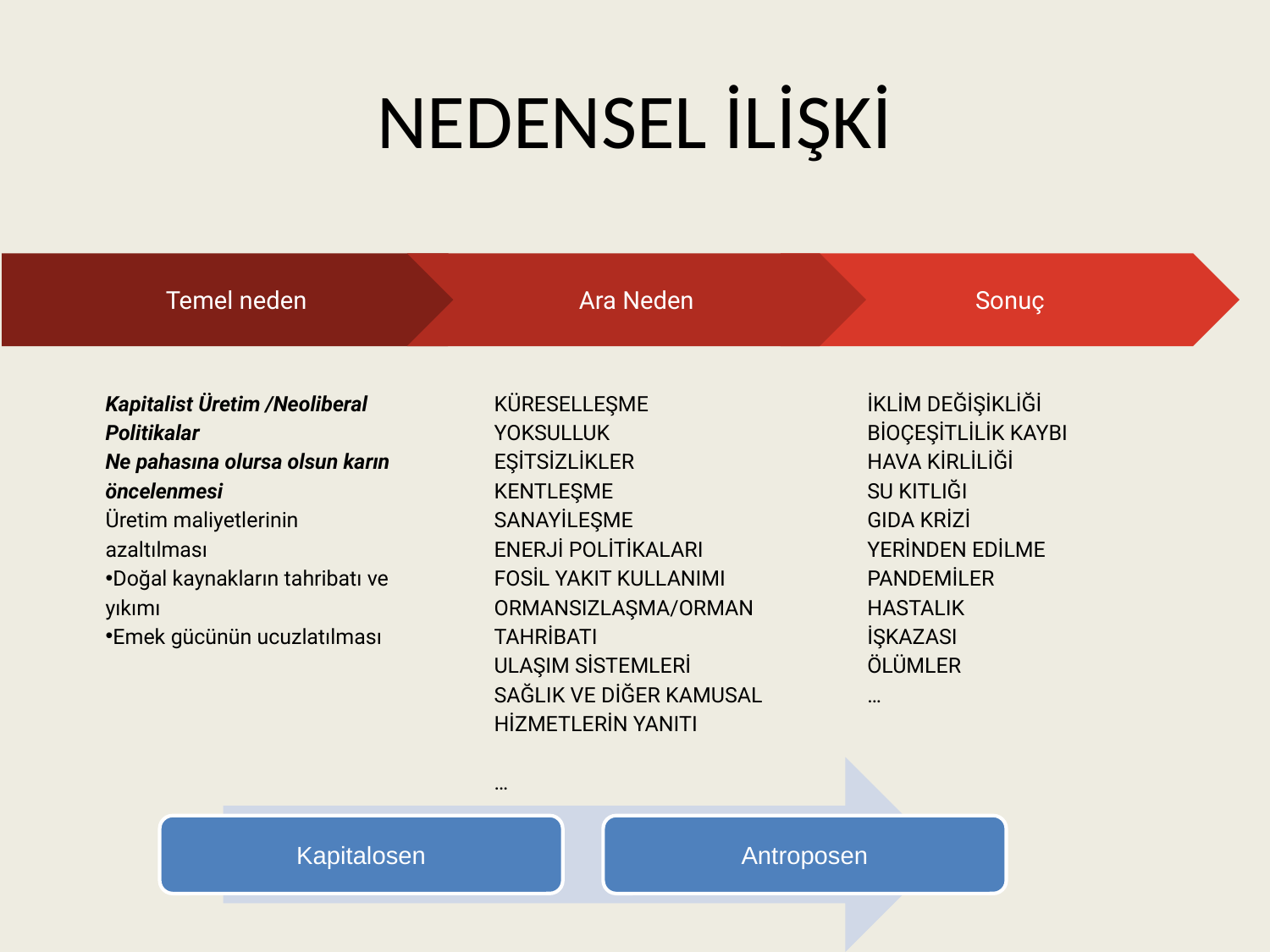

# NEDENSEL İLİŞKİ
Ara Neden
KÜRESELLEŞME
YOKSULLUK
EŞİTSİZLİKLER
KENTLEŞME
SANAYİLEŞME
ENERJİ POLİTİKALARI
FOSİL YAKIT KULLANIMI
ORMANSIZLAŞMA/ORMAN TAHRİBATI
ULAŞIM SİSTEMLERİ
SAĞLIK VE DİĞER KAMUSAL HİZMETLERİN YANITI

…
Sonuç
İKLİM DEĞİŞİKLİĞİ
BİOÇEŞİTLİLİK KAYBI
HAVA KİRLİLİĞİ
SU KITLIĞI
GIDA KRİZİ
YERİNDEN EDİLME
PANDEMİLER
HASTALIK
İŞKAZASI
ÖLÜMLER
…
Temel neden
Kapitalist Üretim /Neoliberal Politikalar
Ne pahasına olursa olsun karın öncelenmesi
Üretim maliyetlerinin azaltılması
Doğal kaynakların tahribatı ve yıkımı
Emek gücünün ucuzlatılması

Kapitalosen
Antroposen